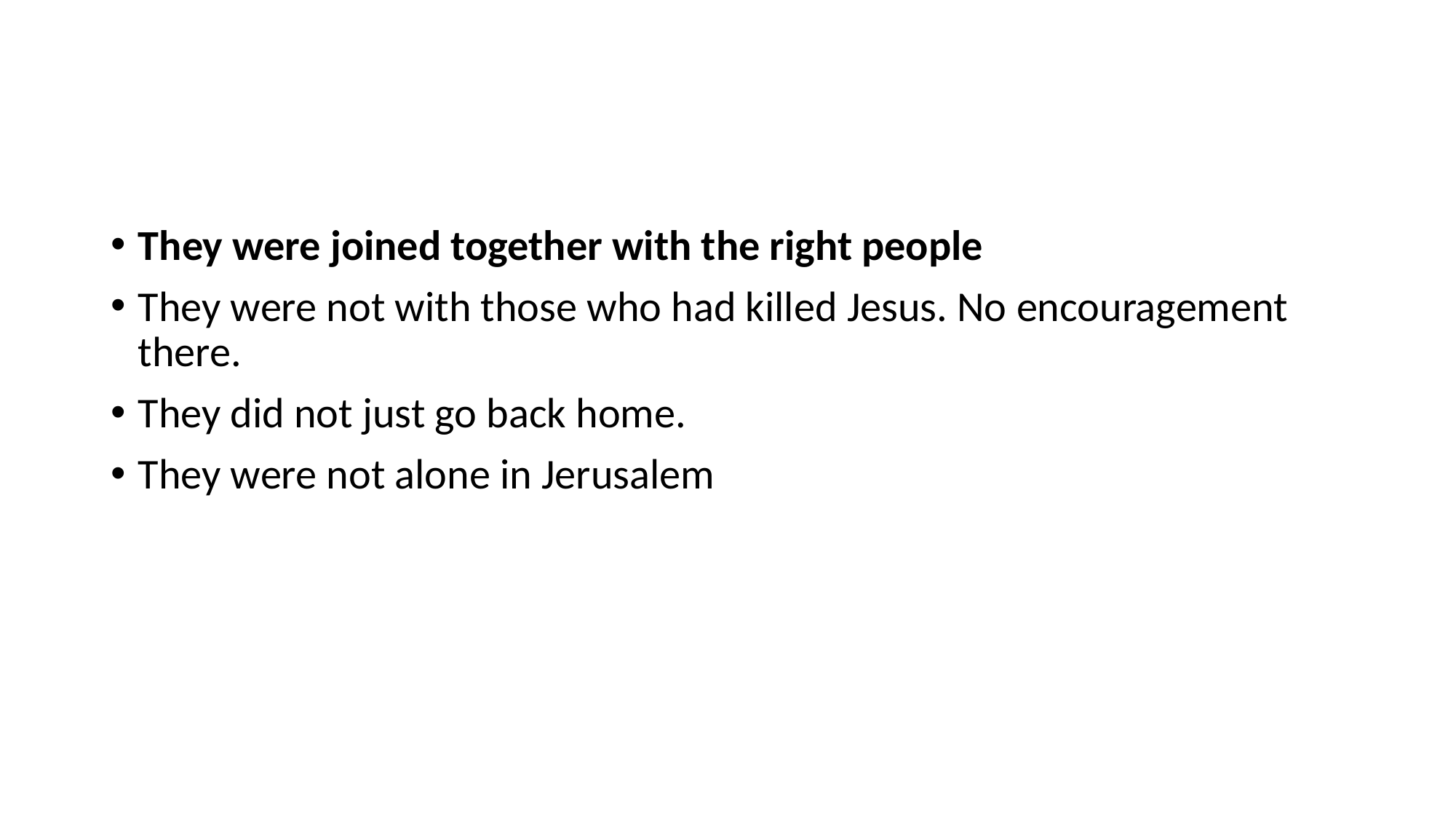

#
They were joined together with the right people
They were not with those who had killed Jesus. No encouragement there.
They did not just go back home.
They were not alone in Jerusalem